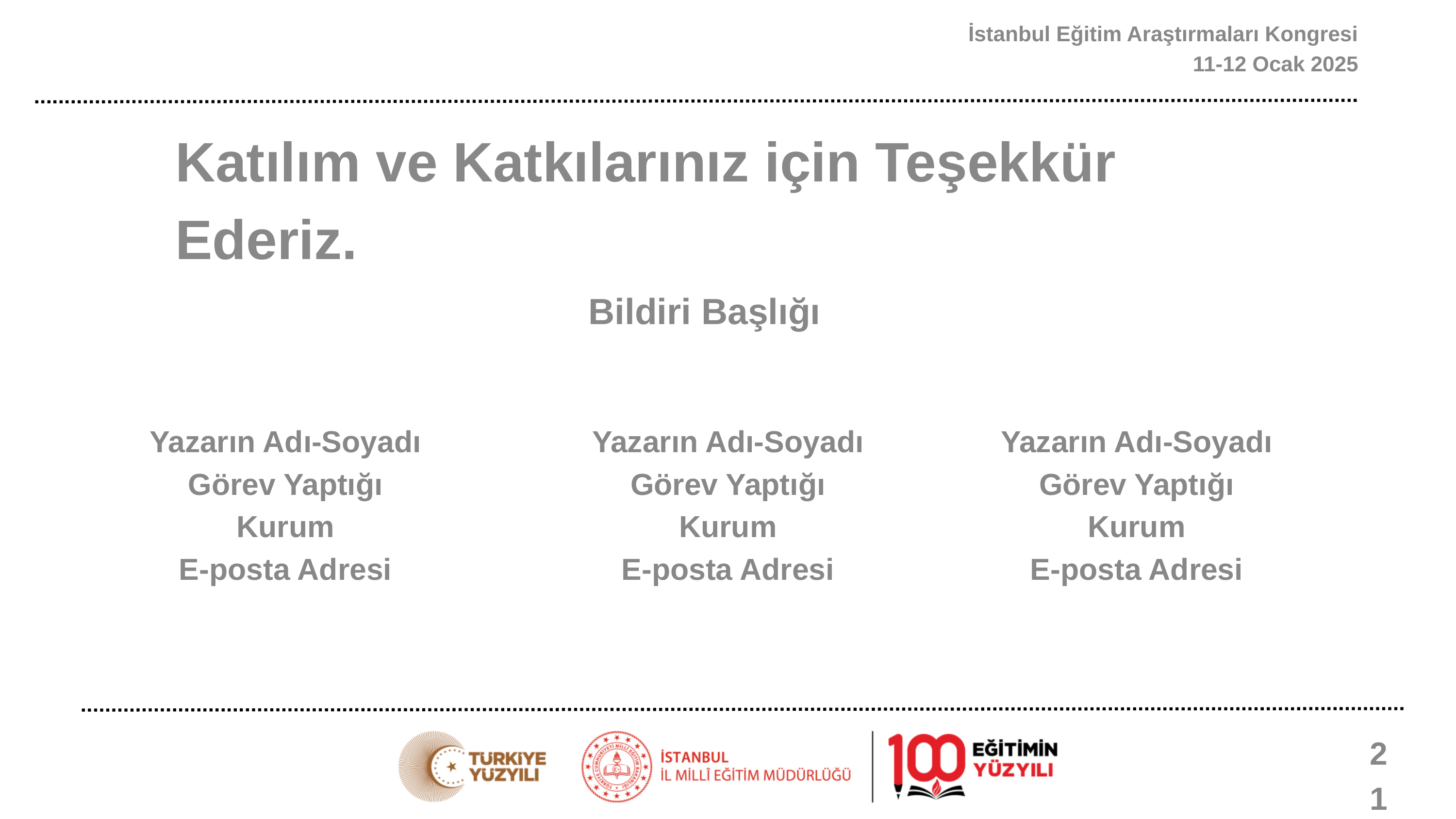

İstanbul Eğitim Araştırmaları Kongresi
11-12 Ocak 2025

Katılım ve Katkılarınız için Teşekkür Ederiz.

Bildiri Başlığı

Yazarın Adı-Soyadı
Görev Yaptığı Kurum
E-posta Adresi
Yazarın Adı-Soyadı
Görev Yaptığı Kurum
E-posta Adresi
Yazarın Adı-Soyadı
Görev Yaptığı Kurum
E-posta Adresi

21